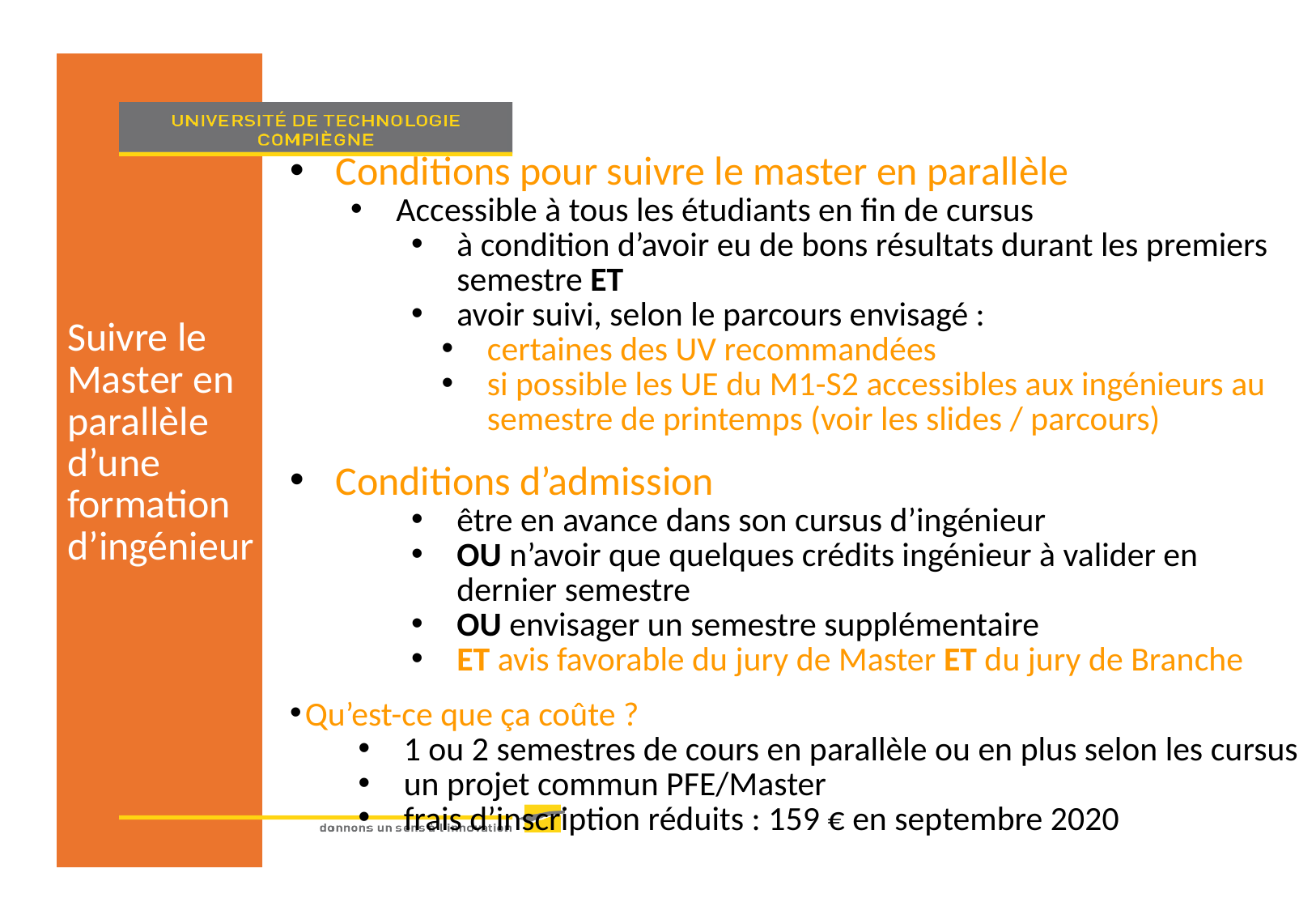

Conditions pour suivre le master en parallèle
Accessible à tous les étudiants en fin de cursus
à condition d’avoir eu de bons résultats durant les premiers semestre ET
avoir suivi, selon le parcours envisagé :
certaines des UV recommandées
si possible les UE du M1-S2 accessibles aux ingénieurs au semestre de printemps (voir les slides / parcours)

Conditions d’admission
être en avance dans son cursus d’ingénieur
OU n’avoir que quelques crédits ingénieur à valider en dernier semestre
OU envisager un semestre supplémentaire
ET avis favorable du jury de Master ET du jury de Branche

Qu’est-ce que ça coûte ?
1 ou 2 semestres de cours en parallèle ou en plus selon les cursus
un projet commun PFE/Master
frais d’inscription réduits : 159 € en septembre 2020

Suivre le Master en parallèle d’une formation  d’ingénieur